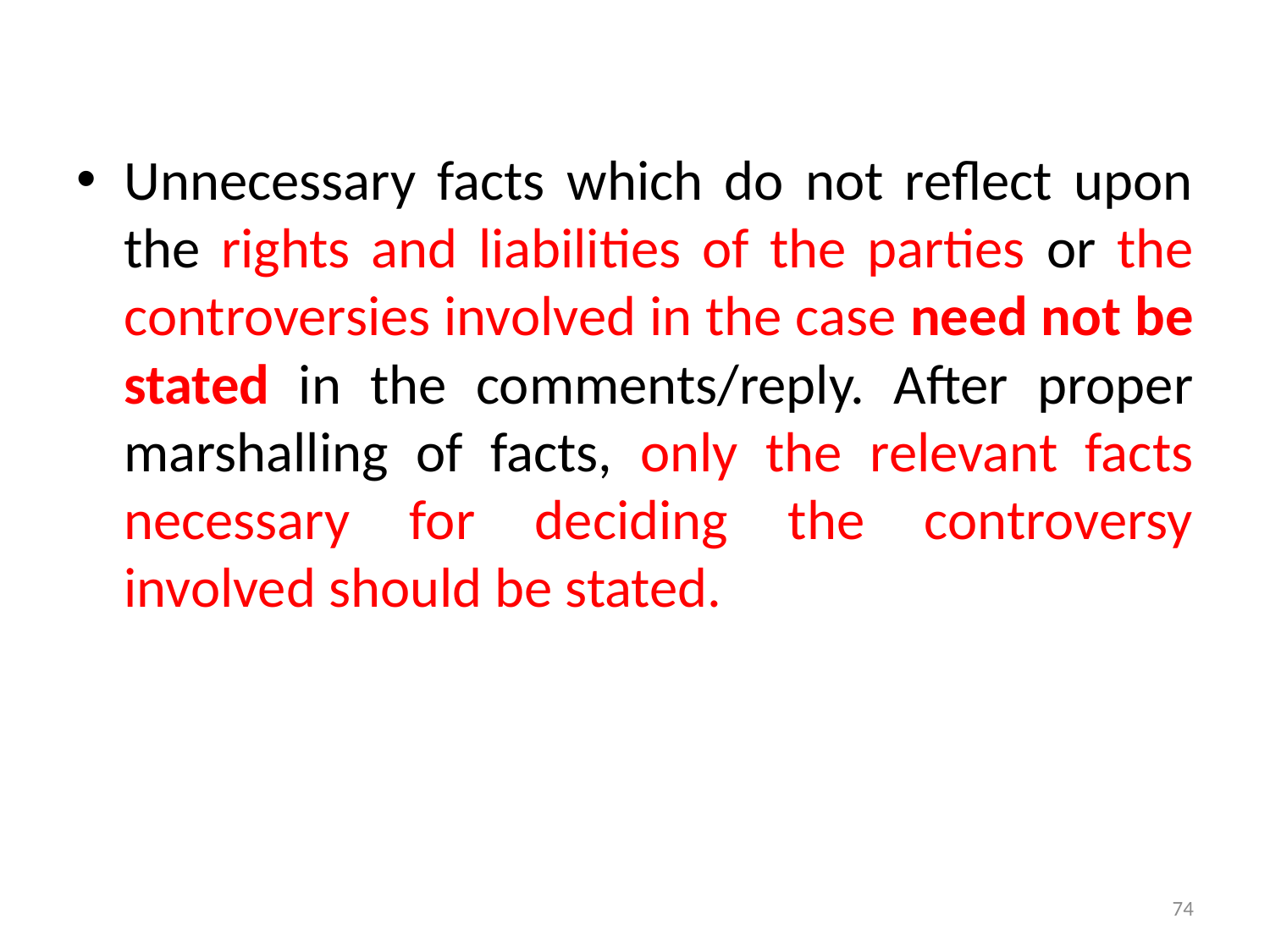

#
Unnecessary facts which do not reflect upon the rights and liabilities of the parties or the controversies involved in the case need not be stated in the comments/reply. After proper marshalling of facts, only the relevant facts necessary for deciding the controversy involved should be stated.
74